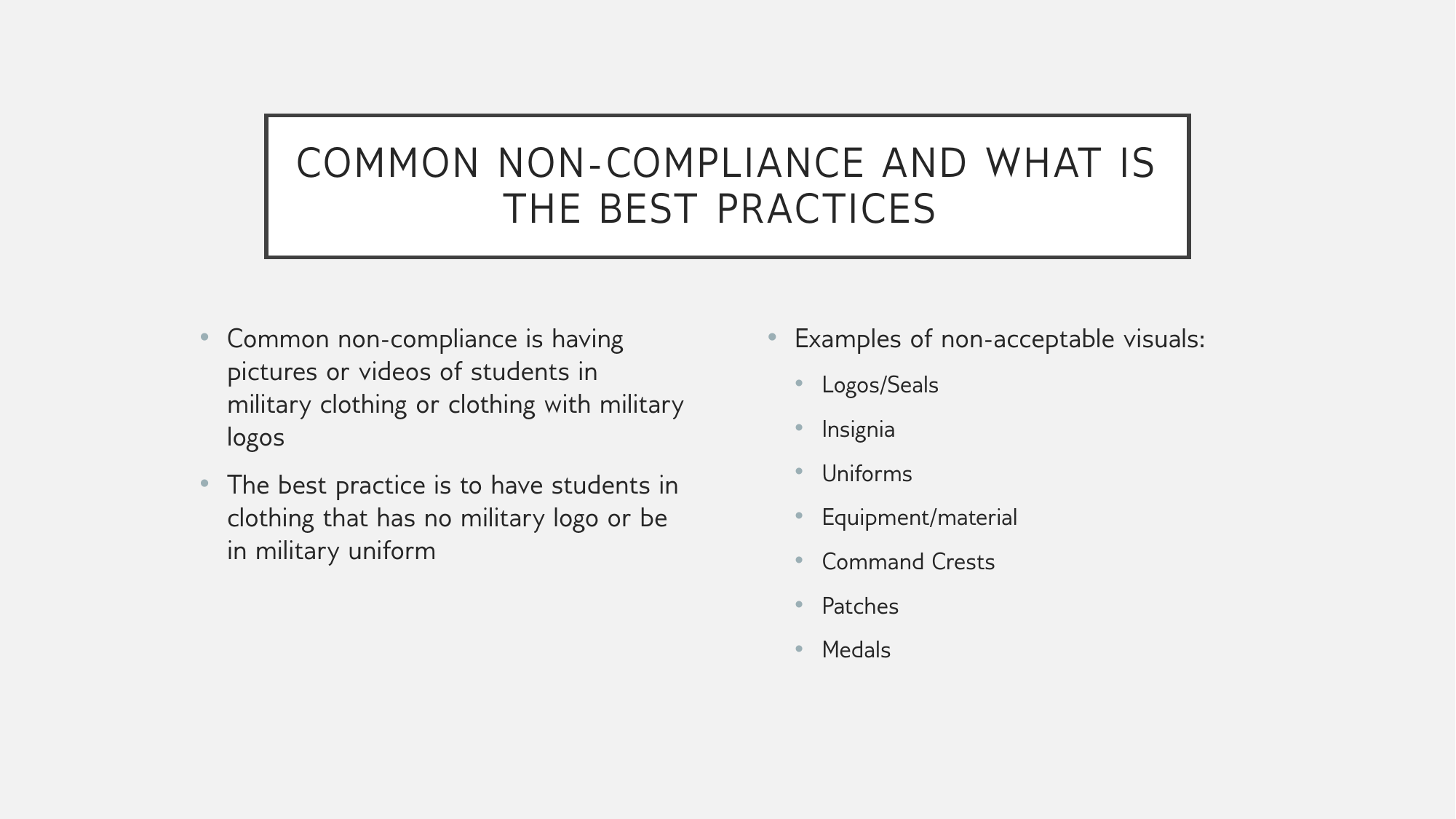

# Common non-compliance and what is the best practices
Common non-compliance is having pictures or videos of students in military clothing or clothing with military logos
The best practice is to have students in clothing that has no military logo or be in military uniform

Examples of non-acceptable visuals:
Logos/Seals
Insignia
Uniforms
Equipment/material
Command Crests
Patches
Medals